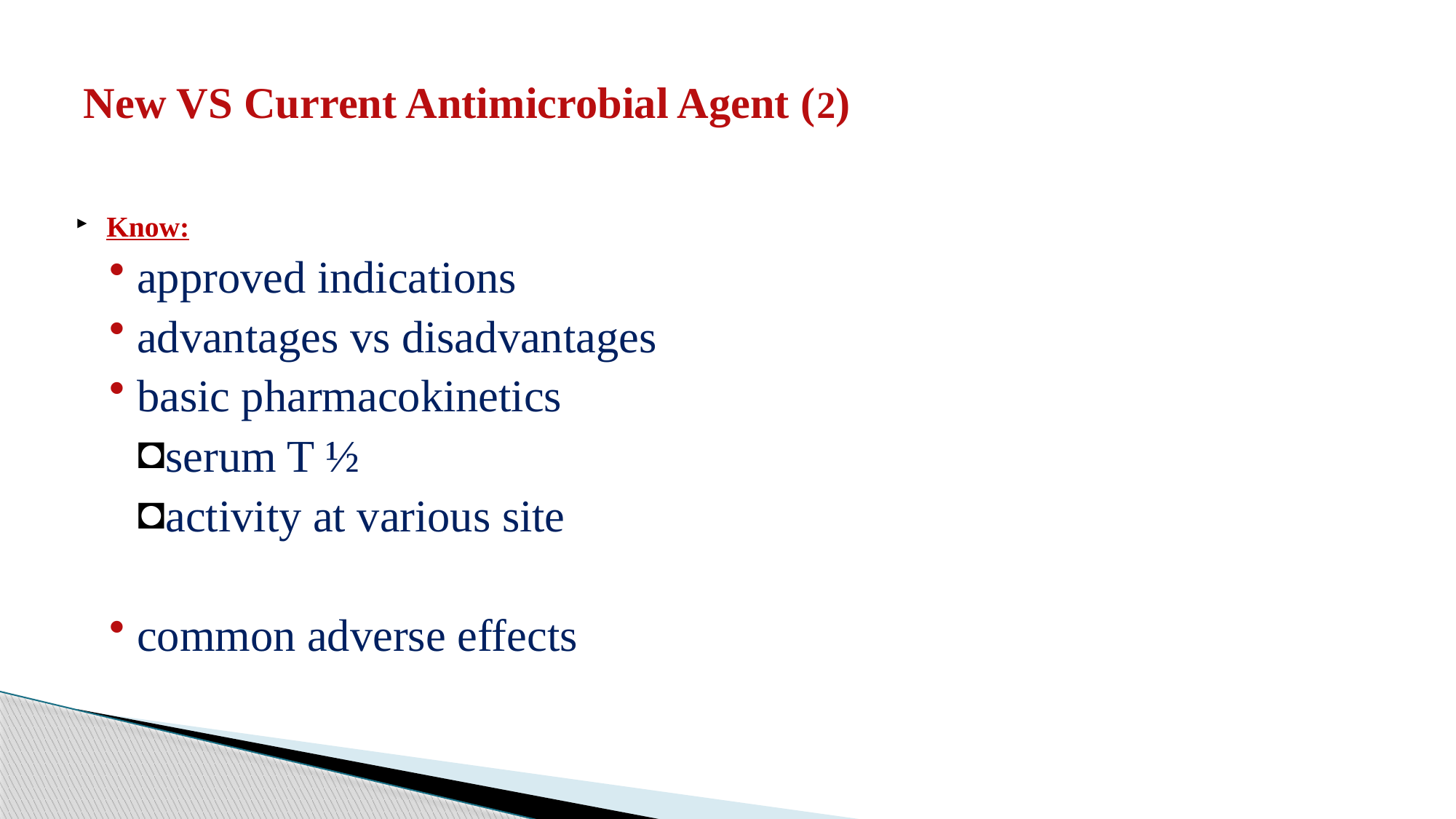

# New VS Current Antimicrobial Agent (2)
Know:
approved indications
advantages vs disadvantages
basic pharmacokinetics
serum T ½
activity at various site

common adverse effects